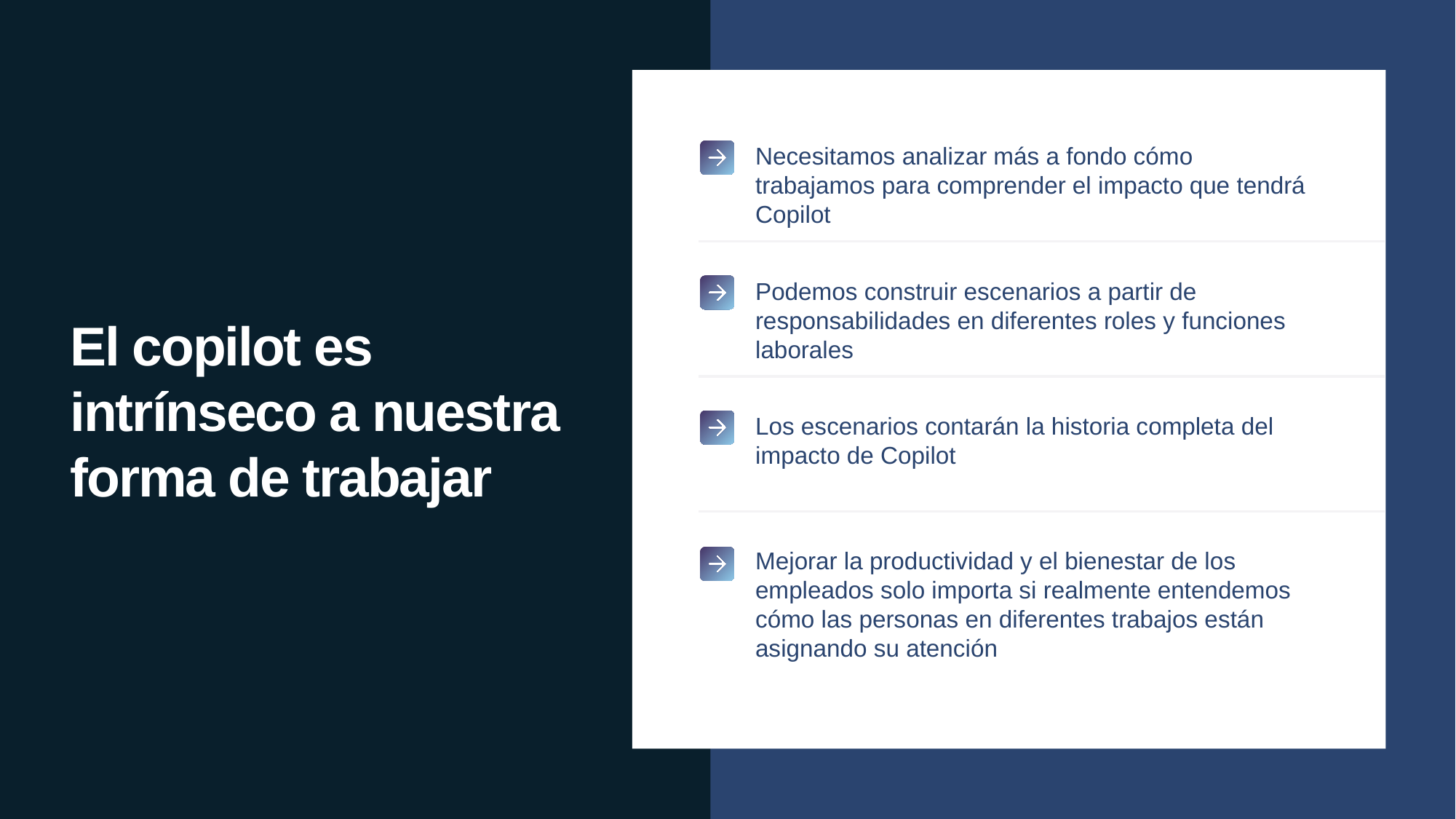

Necesitamos analizar más a fondo cómo trabajamos para comprender el impacto que tendrá Copilot

Podemos construir escenarios a partir de responsabilidades en diferentes roles y funciones laborales
# El copilot es intrínseco a nuestra forma de trabajar

Los escenarios contarán la historia completa del impacto de Copilot
Mejorar la productividad y el bienestar de los empleados solo importa si realmente entendemos cómo las personas en diferentes trabajos están asignando su atención